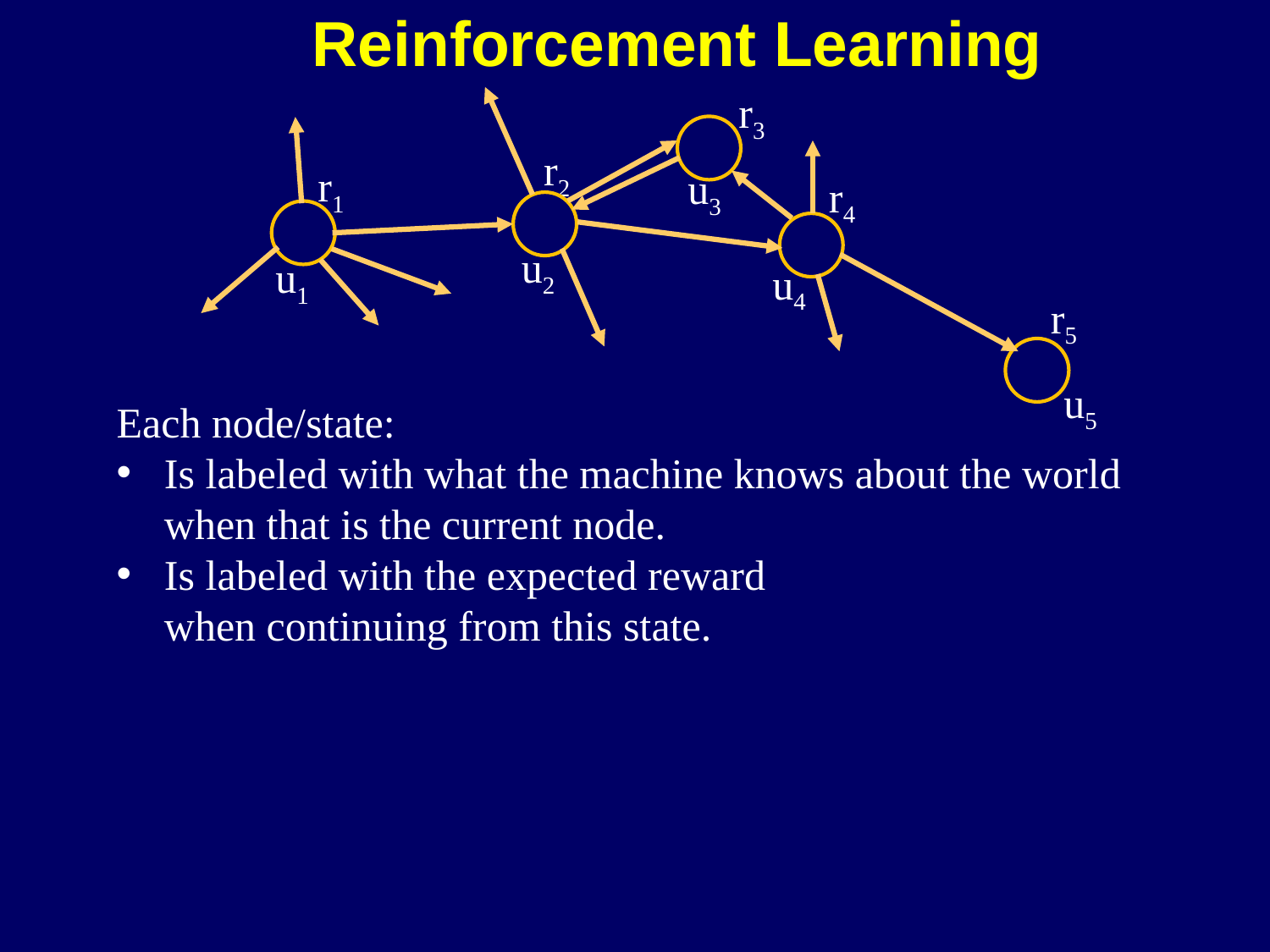

Reinforcement Learning
r3
r2
r1
r4
r5

u3
u2
u1
u4
u5
Each node/state:
Is labeled with what the machine knows about the world
when that is the current node.
Is labeled with the expected reward
when continuing from this state.